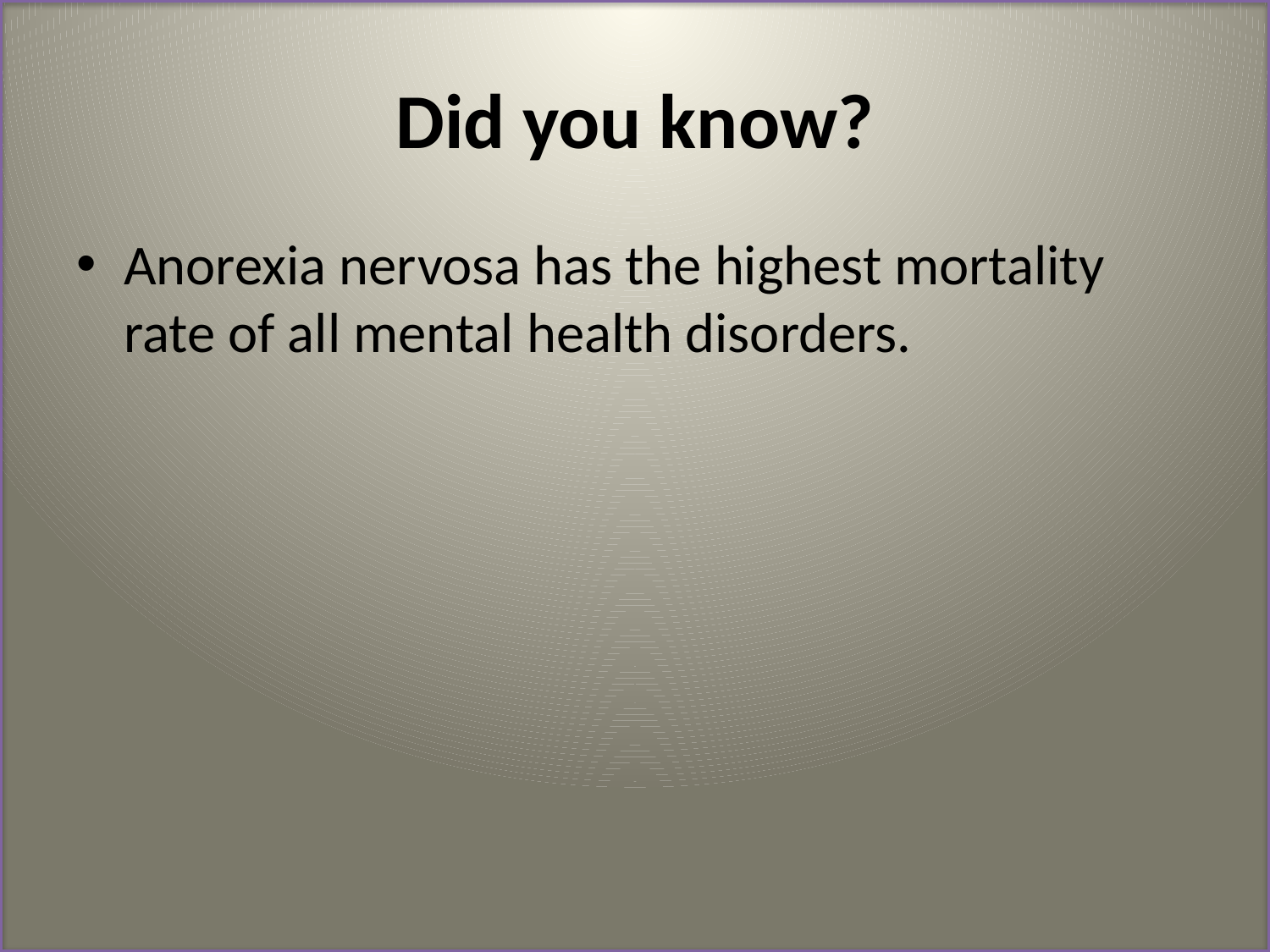

# Did you know?
Anorexia nervosa has the highest mortality rate of all mental health disorders.